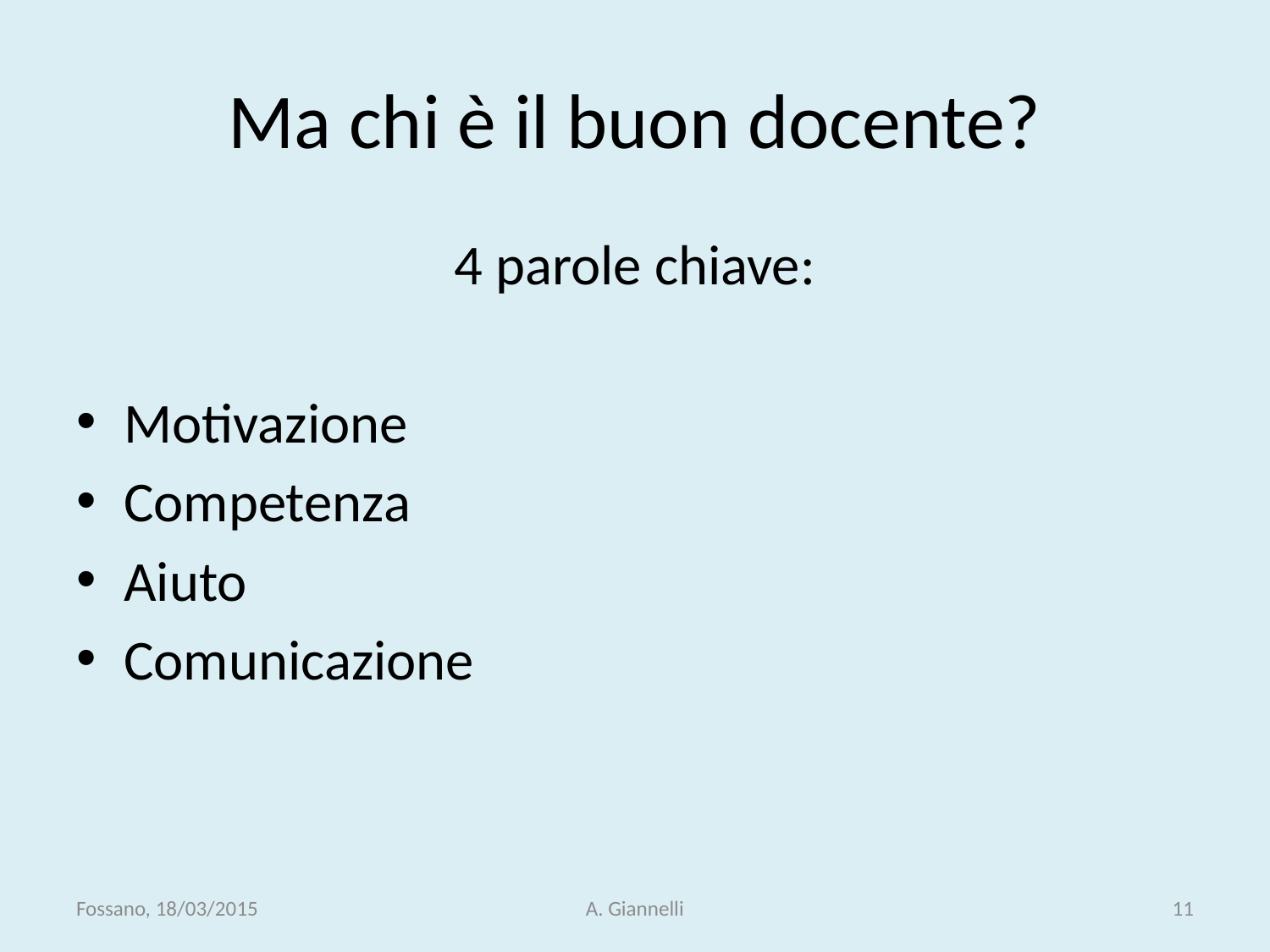

# Ma chi è il buon docente?
4 parole chiave:

Motivazione
Competenza
Aiuto
Comunicazione
Fossano, 18/03/2015
A. Giannelli
11